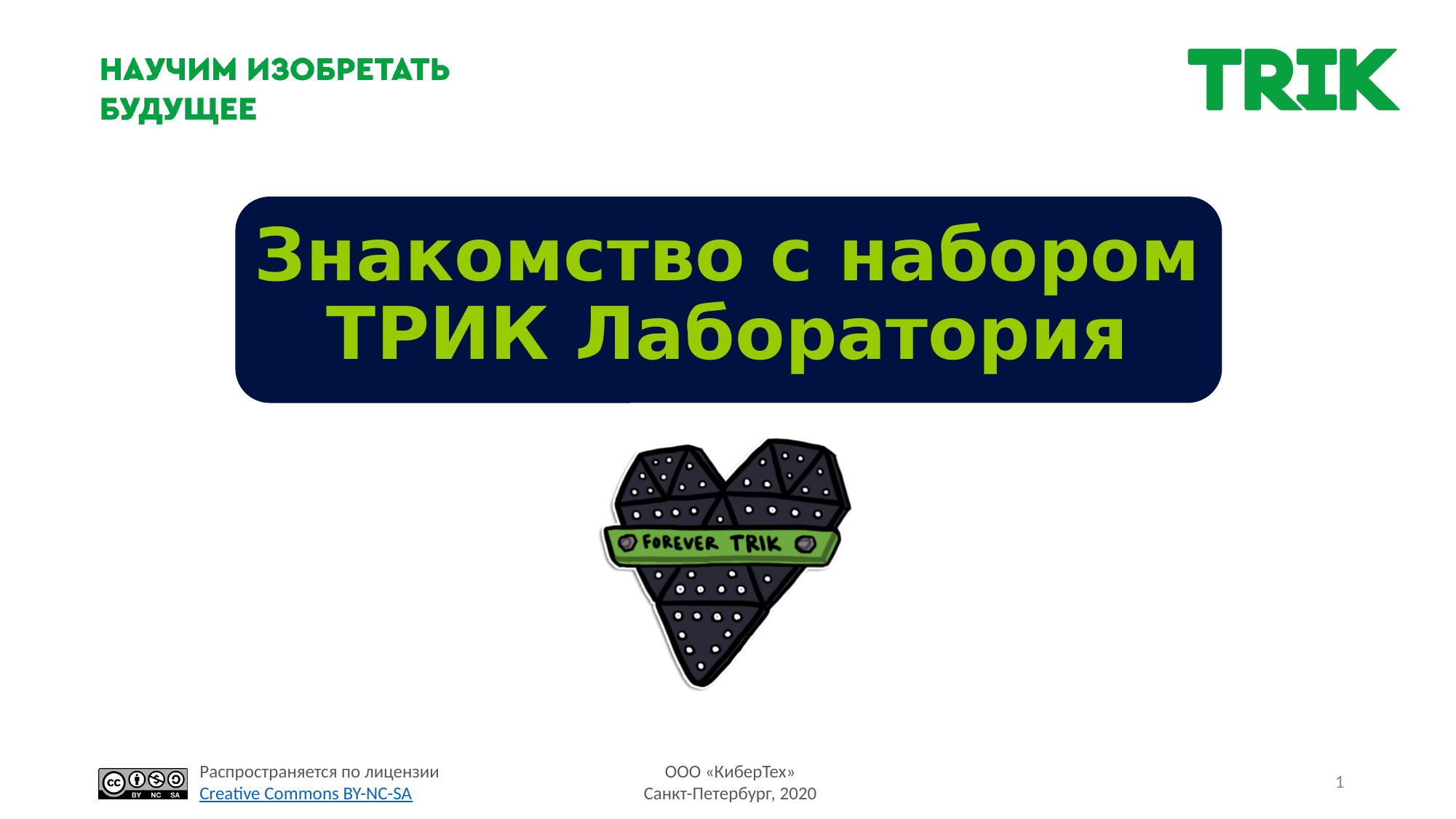

# Знакомство с набором ТРИК Лаборатория
1